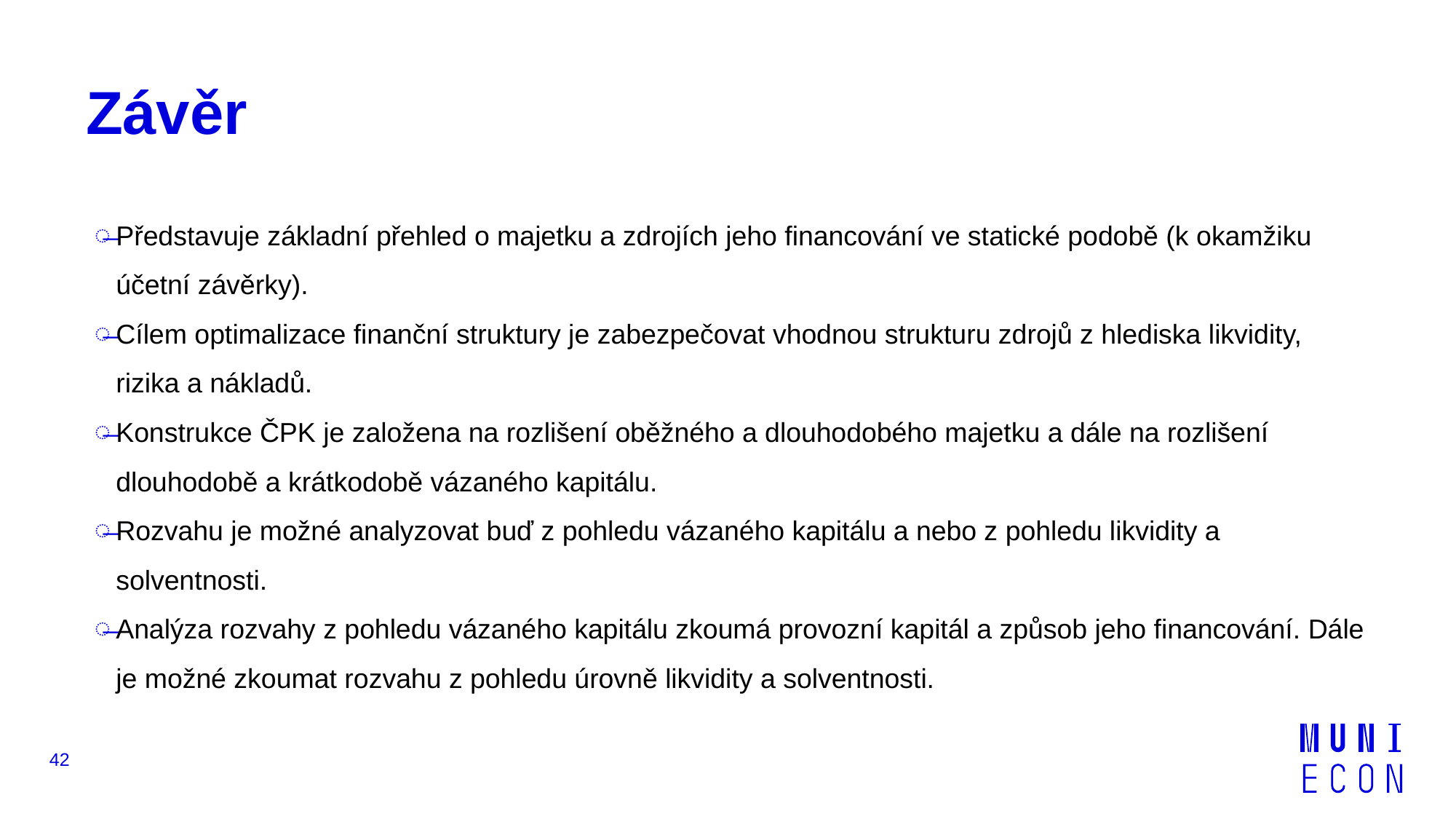

# Závěr
Představuje základní přehled o majetku a zdrojích jeho financování ve statické podobě (k okamžiku účetní závěrky).
Cílem optimalizace finanční struktury je zabezpečovat vhodnou strukturu zdrojů z hlediska likvidity, rizika a nákladů.
Konstrukce ČPK je založena na rozlišení oběžného a dlouhodobého majetku a dále na rozlišení dlouhodobě a krátkodobě vázaného kapitálu.
Rozvahu je možné analyzovat buď z pohledu vázaného kapitálu a nebo z pohledu likvidity a solventnosti.
Analýza rozvahy z pohledu vázaného kapitálu zkoumá provozní kapitál a způsob jeho financování. Dále je možné zkoumat rozvahu z pohledu úrovně likvidity a solventnosti.

42